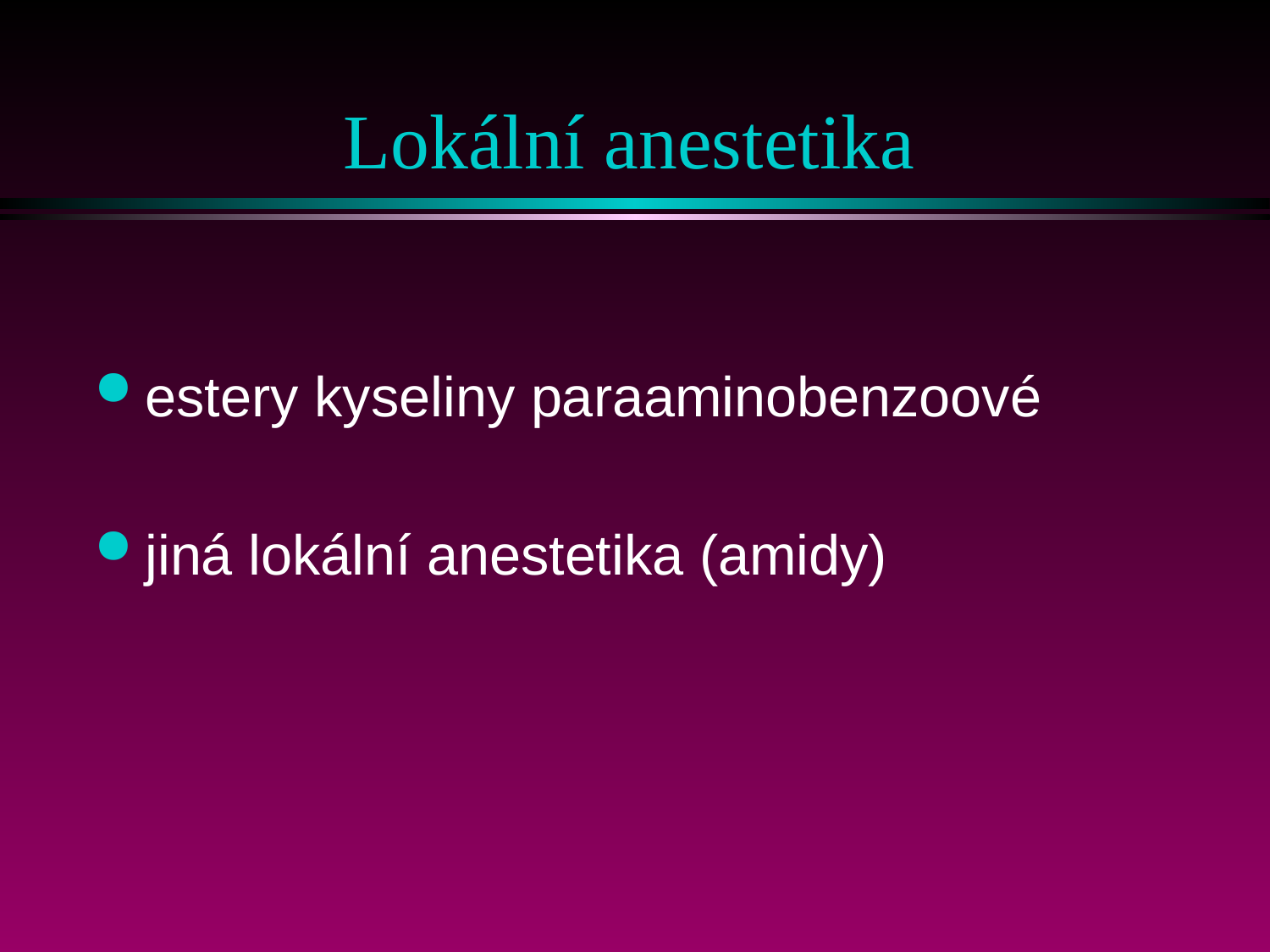

# Lokální anestetika

estery kyseliny paraaminobenzoové

jiná lokální anestetika (amidy)